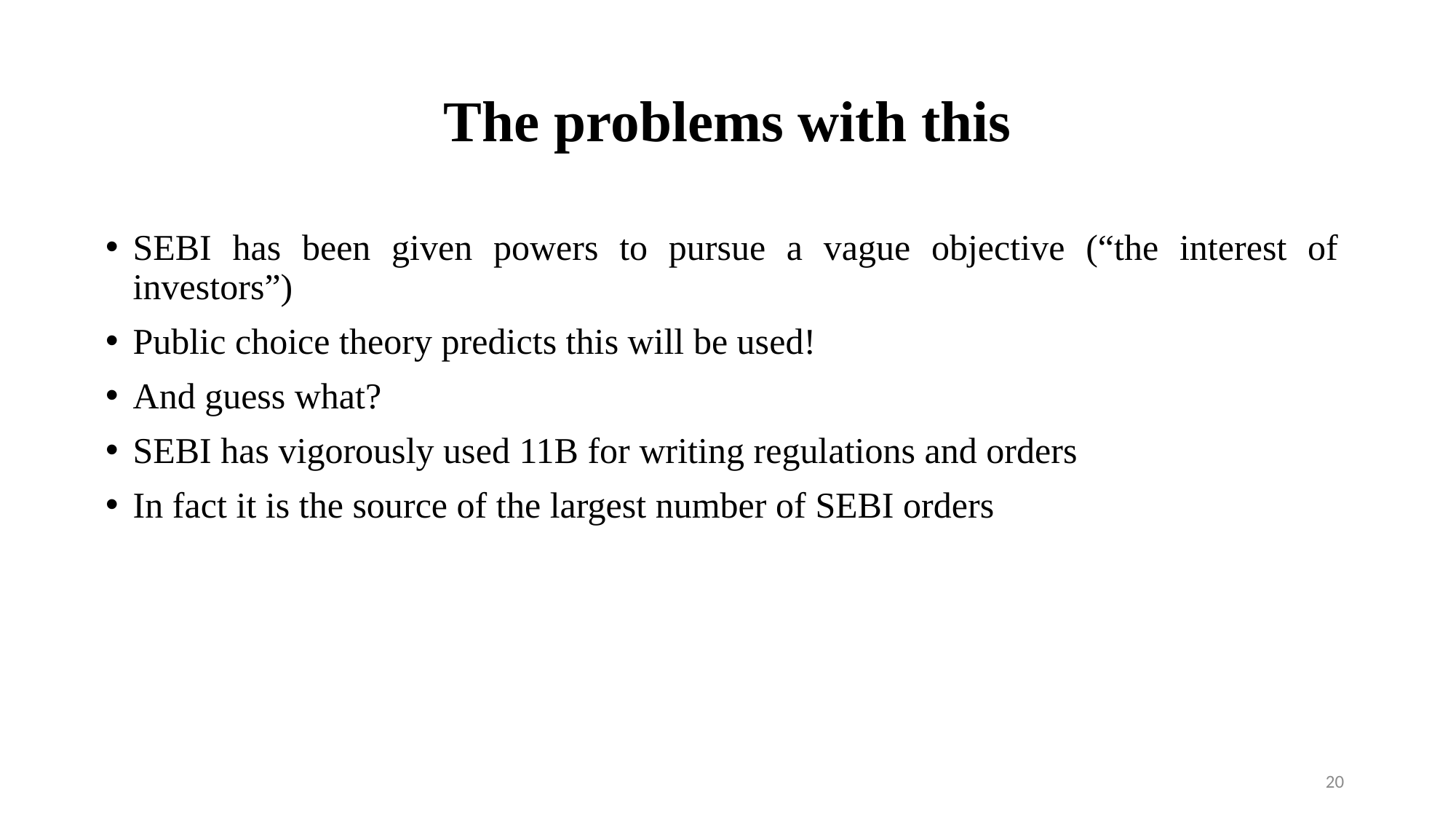

# The problems with this
SEBI has been given powers to pursue a vague objective (“the interest of investors”)
Public choice theory predicts this will be used!
And guess what?
SEBI has vigorously used 11B for writing regulations and orders
In fact it is the source of the largest number of SEBI orders

20